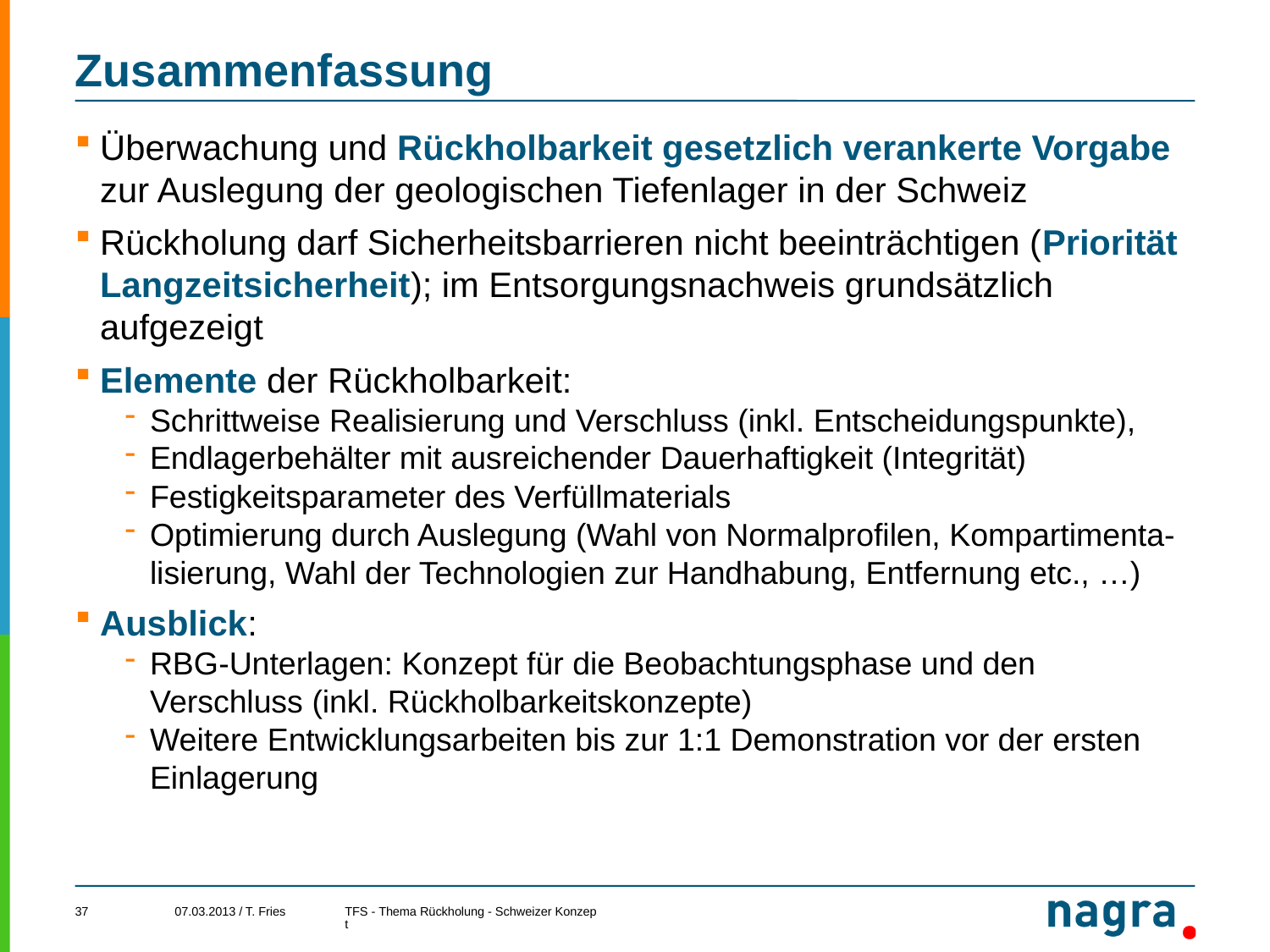

# Zusammenfassung
Überwachung und Rückholbarkeit gesetzlich verankerte Vorgabe zur Auslegung der geologischen Tiefenlager in der Schweiz
Rückholung darf Sicherheitsbarrieren nicht beeinträchtigen (Priorität Langzeitsicherheit); im Entsorgungsnachweis grundsätzlich aufgezeigt
Elemente der Rückholbarkeit:
Schrittweise Realisierung und Verschluss (inkl. Entscheidungspunkte),
Endlagerbehälter mit ausreichender Dauerhaftigkeit (Integrität)
Festigkeitsparameter des Verfüllmaterials
Optimierung durch Auslegung (Wahl von Normalprofilen, Kompartimenta-lisierung, Wahl der Technologien zur Handhabung, Entfernung etc., …)
Ausblick:
RBG-Unterlagen: Konzept für die Beobachtungsphase und den Verschluss (inkl. Rückholbarkeitskonzepte)
Weitere Entwicklungsarbeiten bis zur 1:1 Demonstration vor der ersten Einlagerung
07.03.2013 / T. Fries
37
TFS - Thema Rückholung - Schweizer Konzept